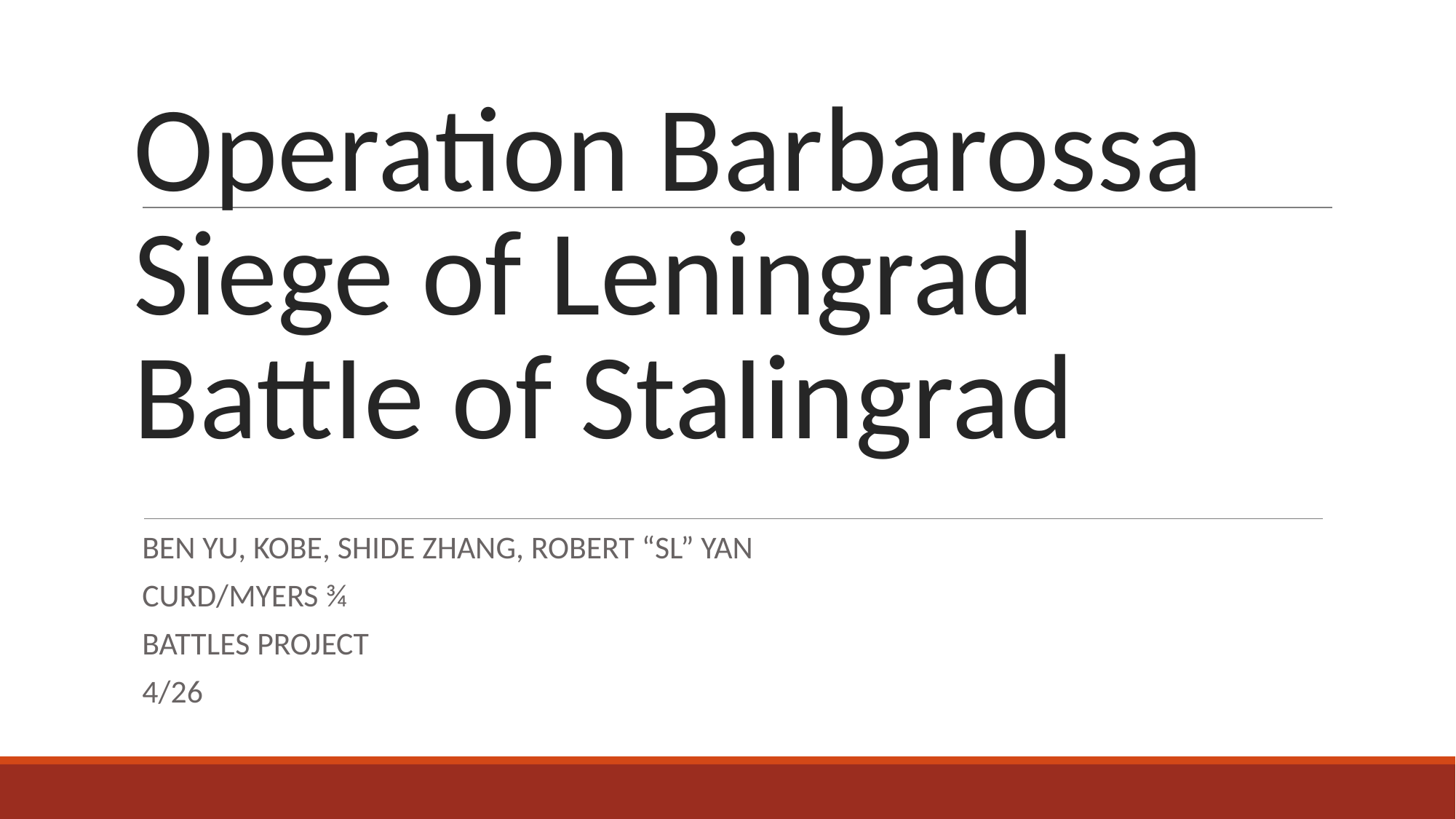

# Operation Barbarossa Siege of Leningrad BattIe of StaIingrad
BEN YU, KOBE, SHIDE ZHANG, ROBERT “SL” YAN
CURD/MYERS ¾
BATTLES PROJECT
4/26